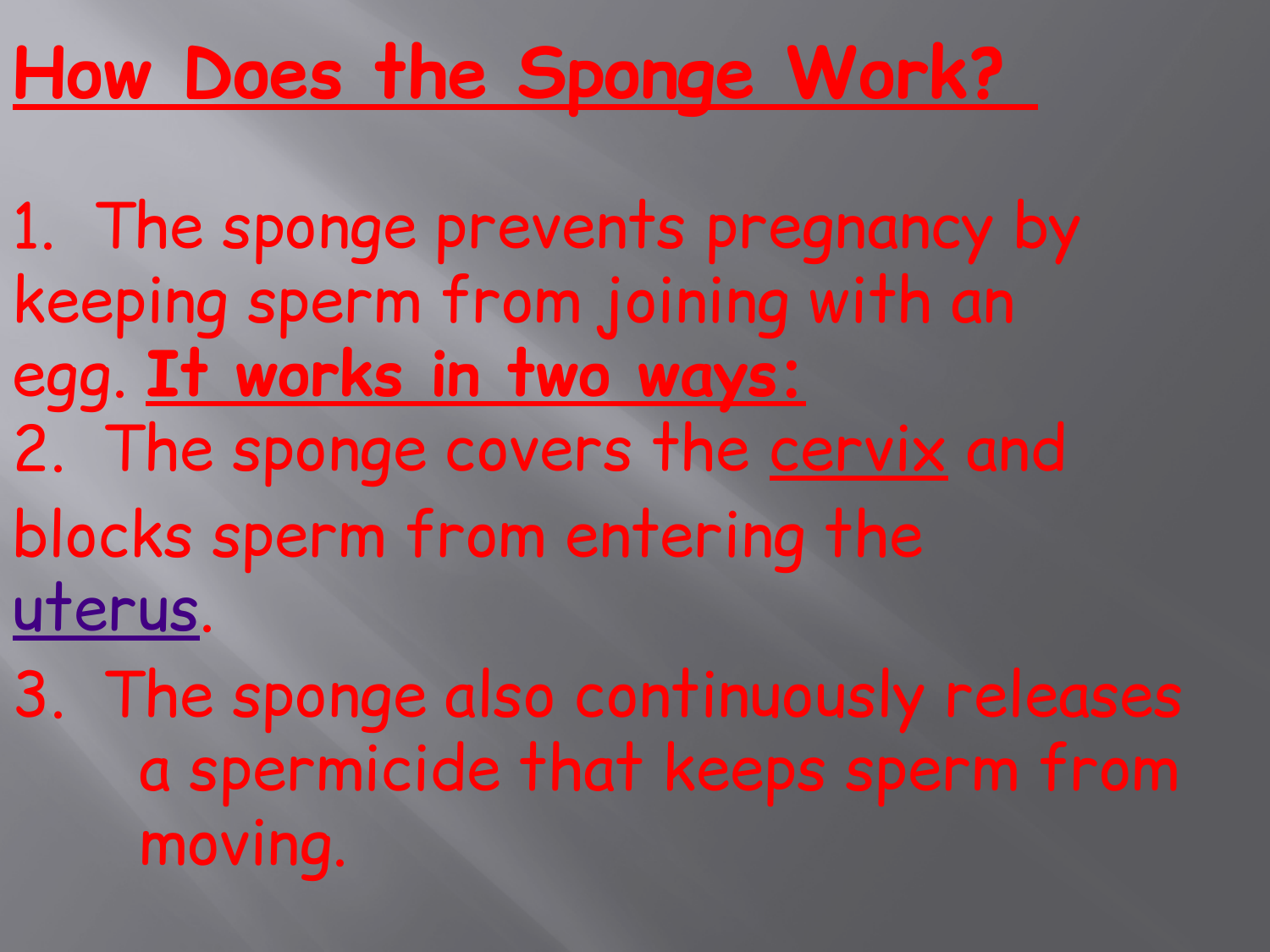

How Does the Sponge Work?

1.  The sponge prevents pregnancy by 	keeping sperm from joining with an 	egg. It works in two ways:
2.  The sponge covers the cervix and 	blocks sperm from entering the 	uterus.
3.  The sponge also continuously releases 	a spermicide that keeps sperm from 	moving.